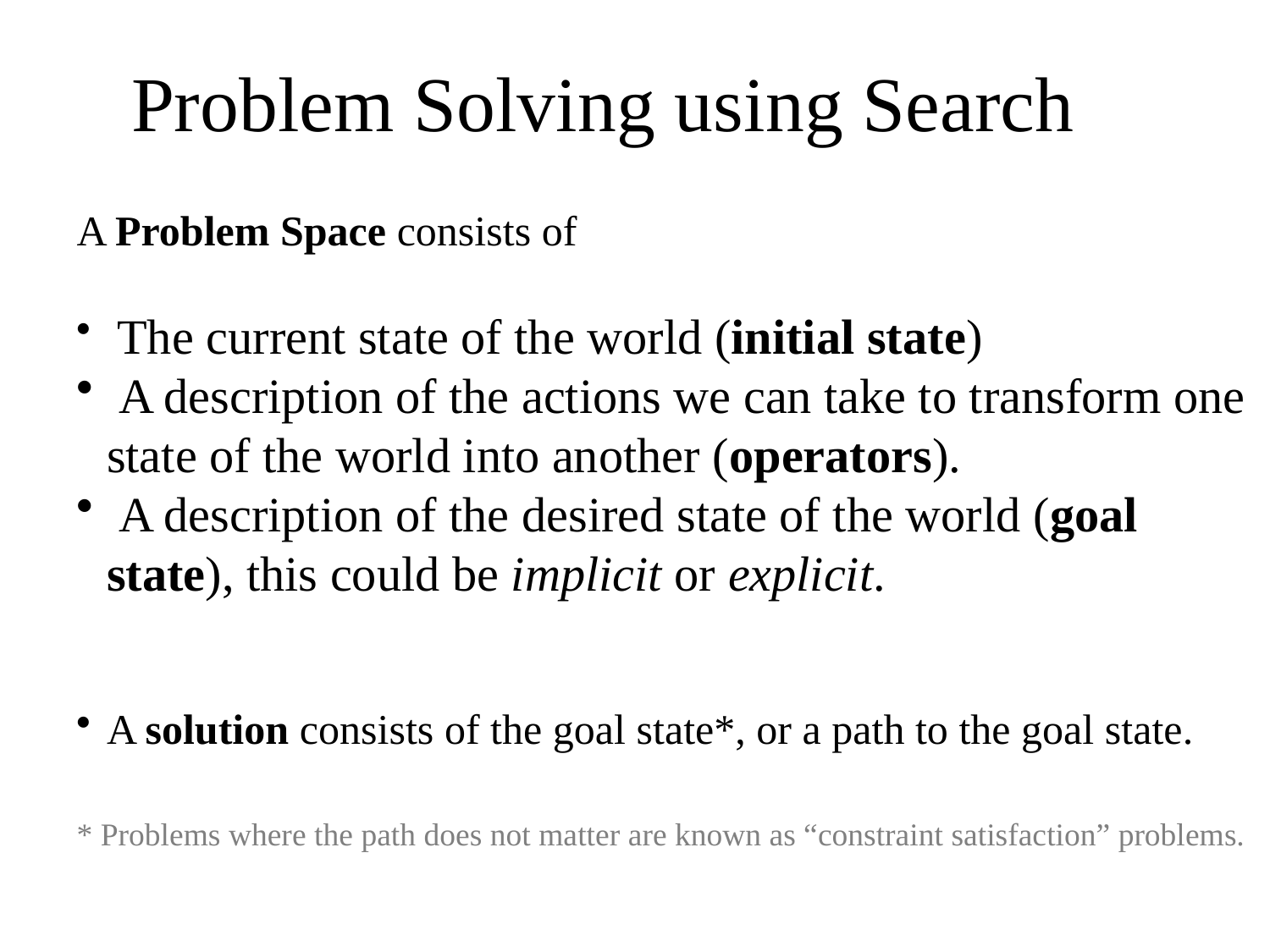

# Problem Solving using Search
A Problem Space consists of

 The current state of the world (initial state)
 A description of the actions we can take to transform one state of the world into another (operators).
 A description of the desired state of the world (goal state), this could be implicit or explicit.

A solution consists of the goal state*, or a path to the goal state.

* Problems where the path does not matter are known as “constraint satisfaction” problems.